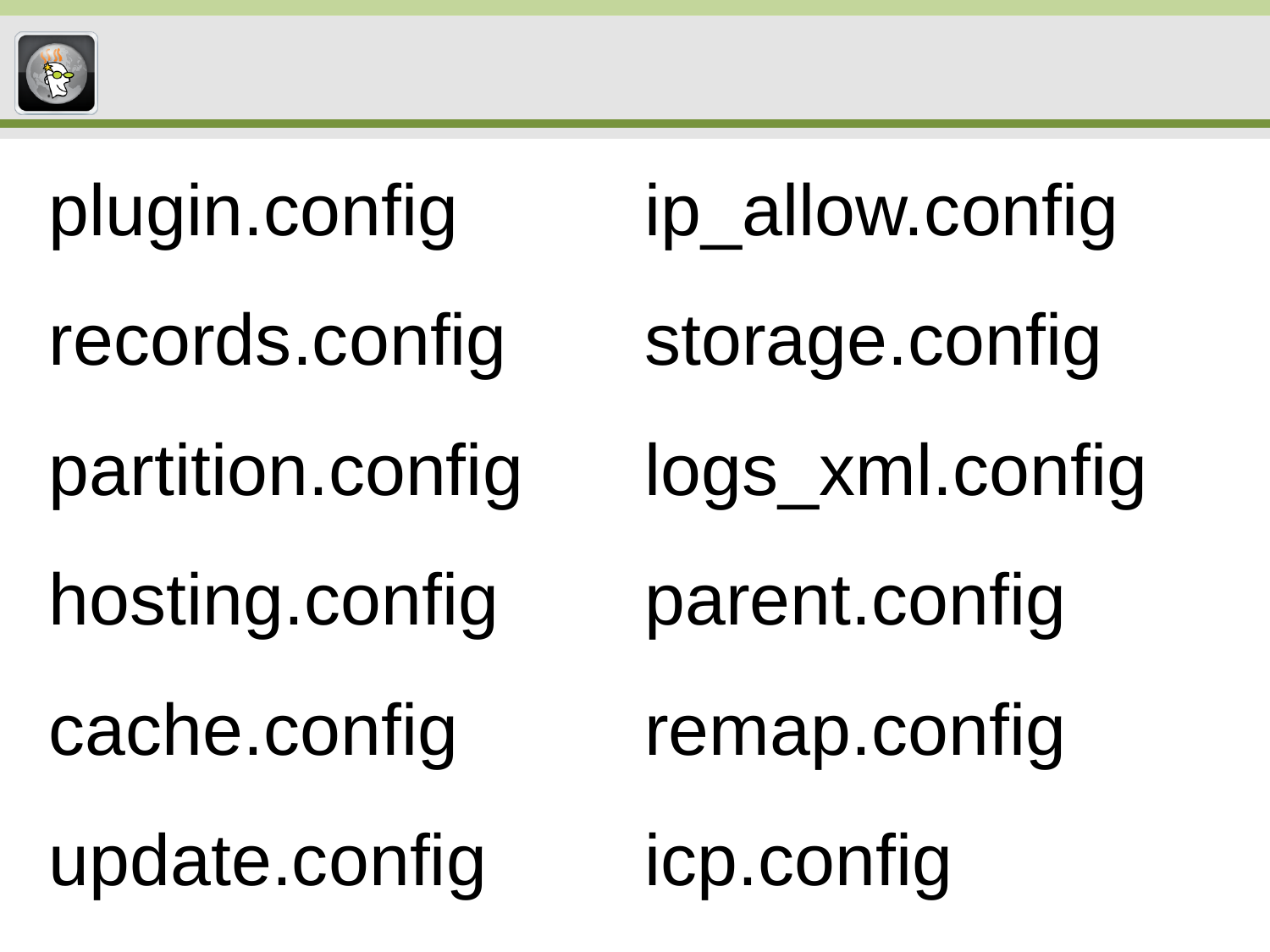

#
plugin.config
records.config
partition.config
hosting.config
cache.config
update.config
ip_allow.config
storage.config
logs_xml.config
parent.config
remap.config
icp.config